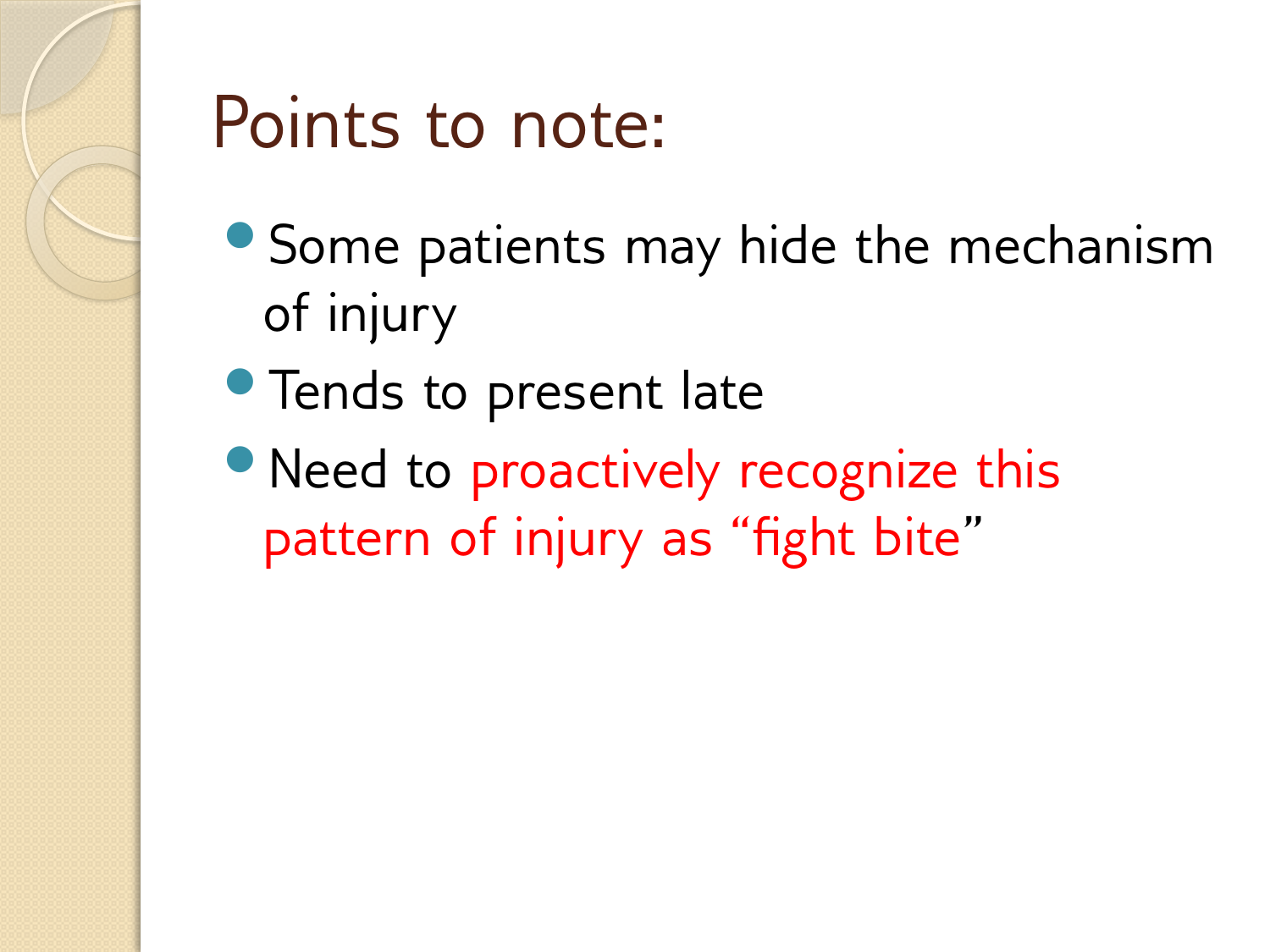

# Points to note:
Some patients may hide the mechanism of injury
Tends to present late
Need to proactively recognize this pattern of injury as “fight bite”